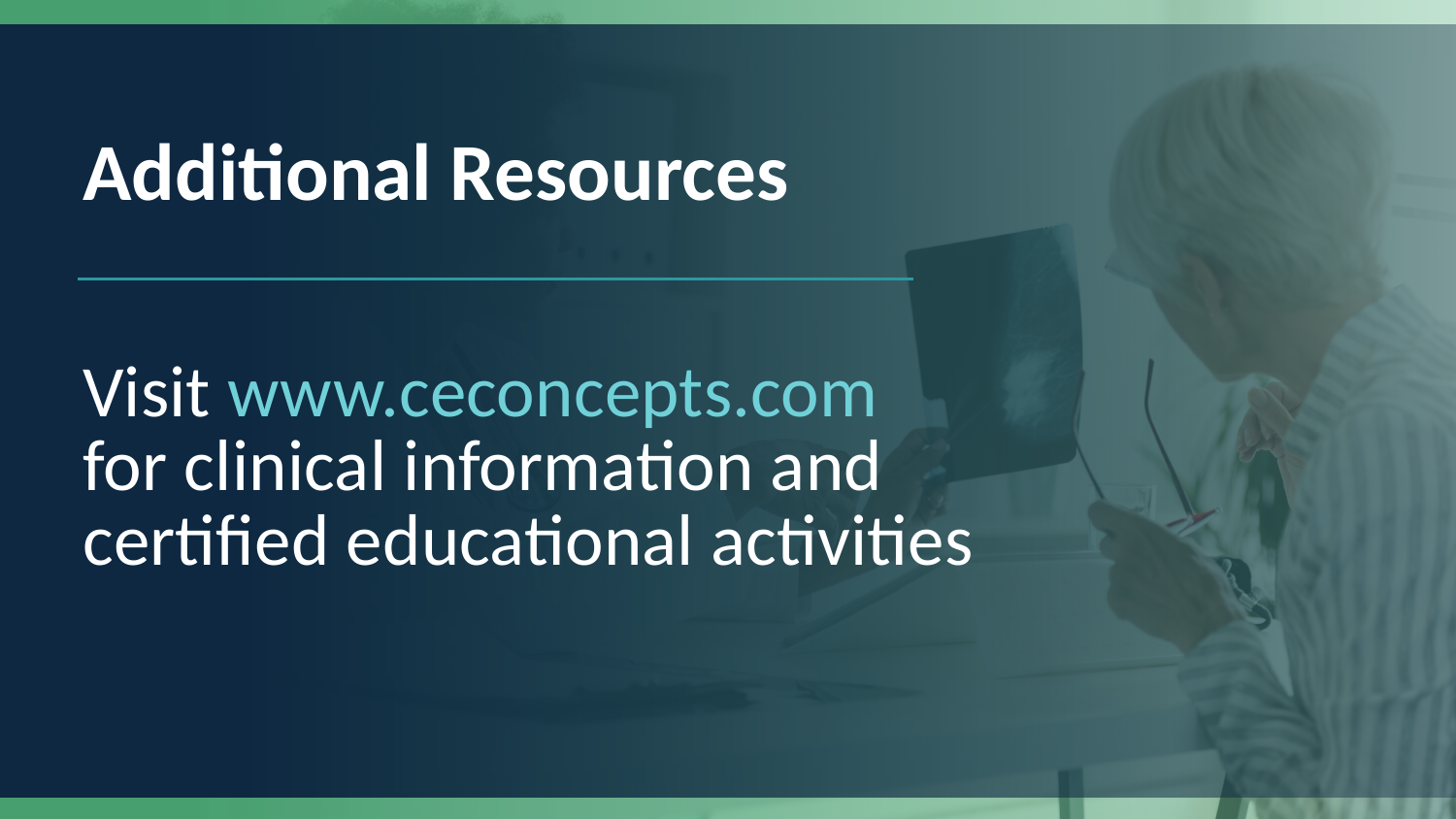

Additional Resources
Visit www.ceconcepts.com
for clinical information and
certified educational activities